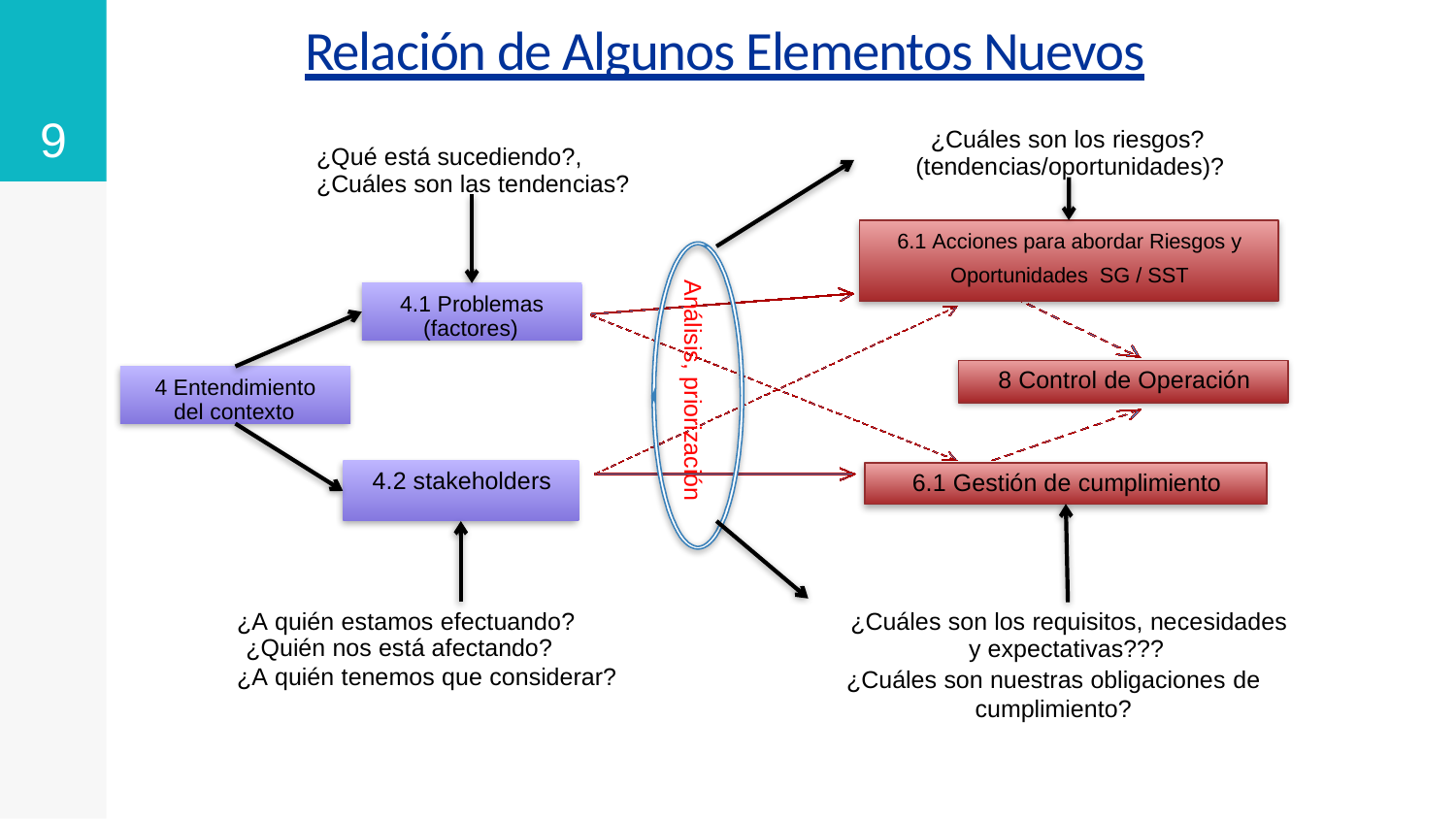

9
Relación de Algunos Elementos Nuevos
¿Cuáles son los riesgos?
(tendencias/oportunidades)?

¿Qué está sucediendo?,
¿Cuáles son las tendencias?
6.1 Acciones para abordar Riesgos y Oportunidades  SG / SST

4.1 Problemas
(factores)

8 Control de Operación
4 Entendimiento
del contexto
Análisis, priorización

4.2 stakeholders
6.1 Gestión de cumplimiento

¿A quién estamos efectuando?
¿Quién nos está afectando?
¿A quién tenemos que considerar?
¿Cuáles son los requisitos, necesidades
y expectativas???
¿Cuáles son nuestras obligaciones de cumplimiento?